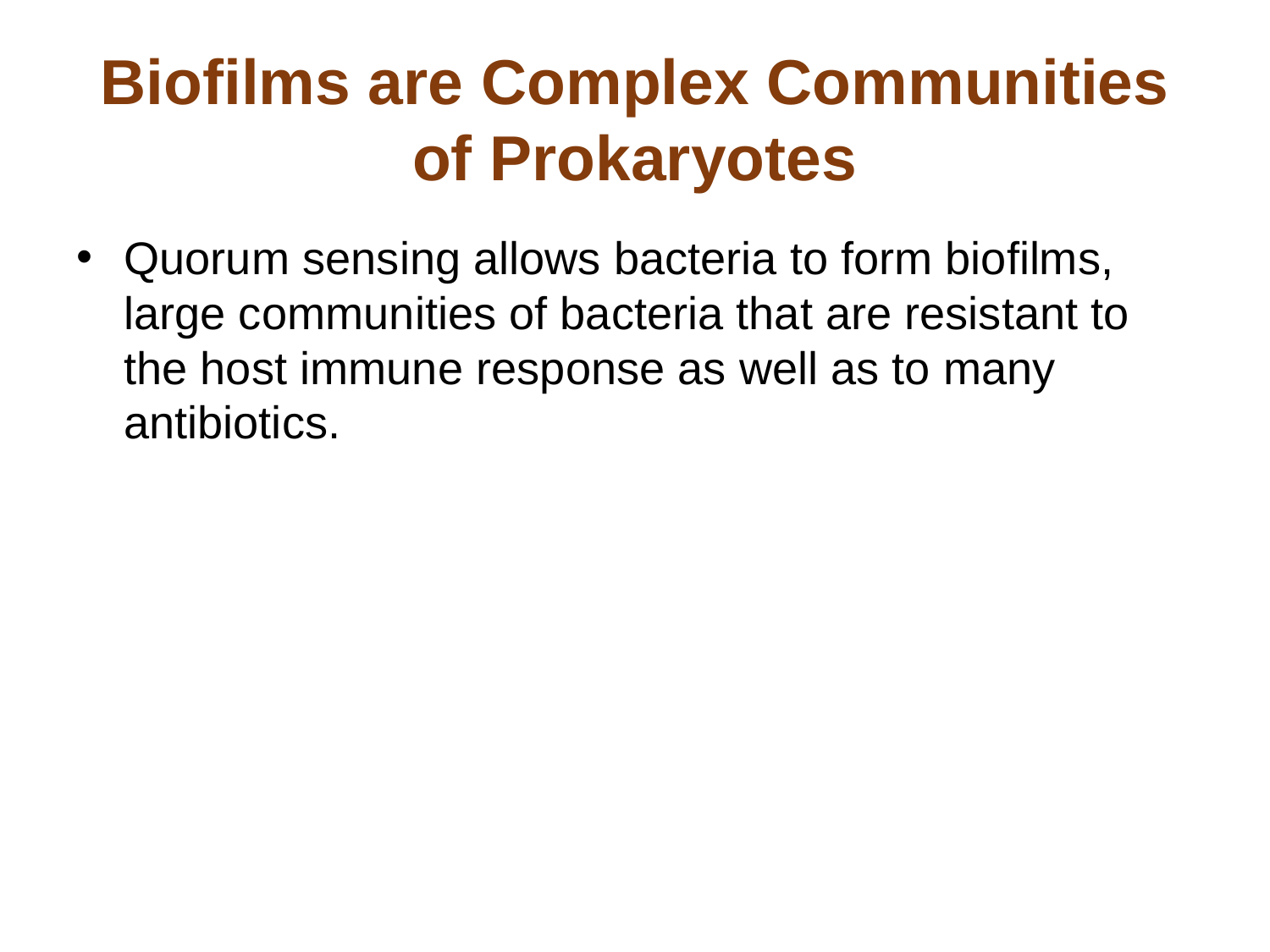

# Biofilms are Complex Communities of Prokaryotes
Quorum sensing allows bacteria to form biofilms, large communities of bacteria that are resistant to the host immune response as well as to many antibiotics.